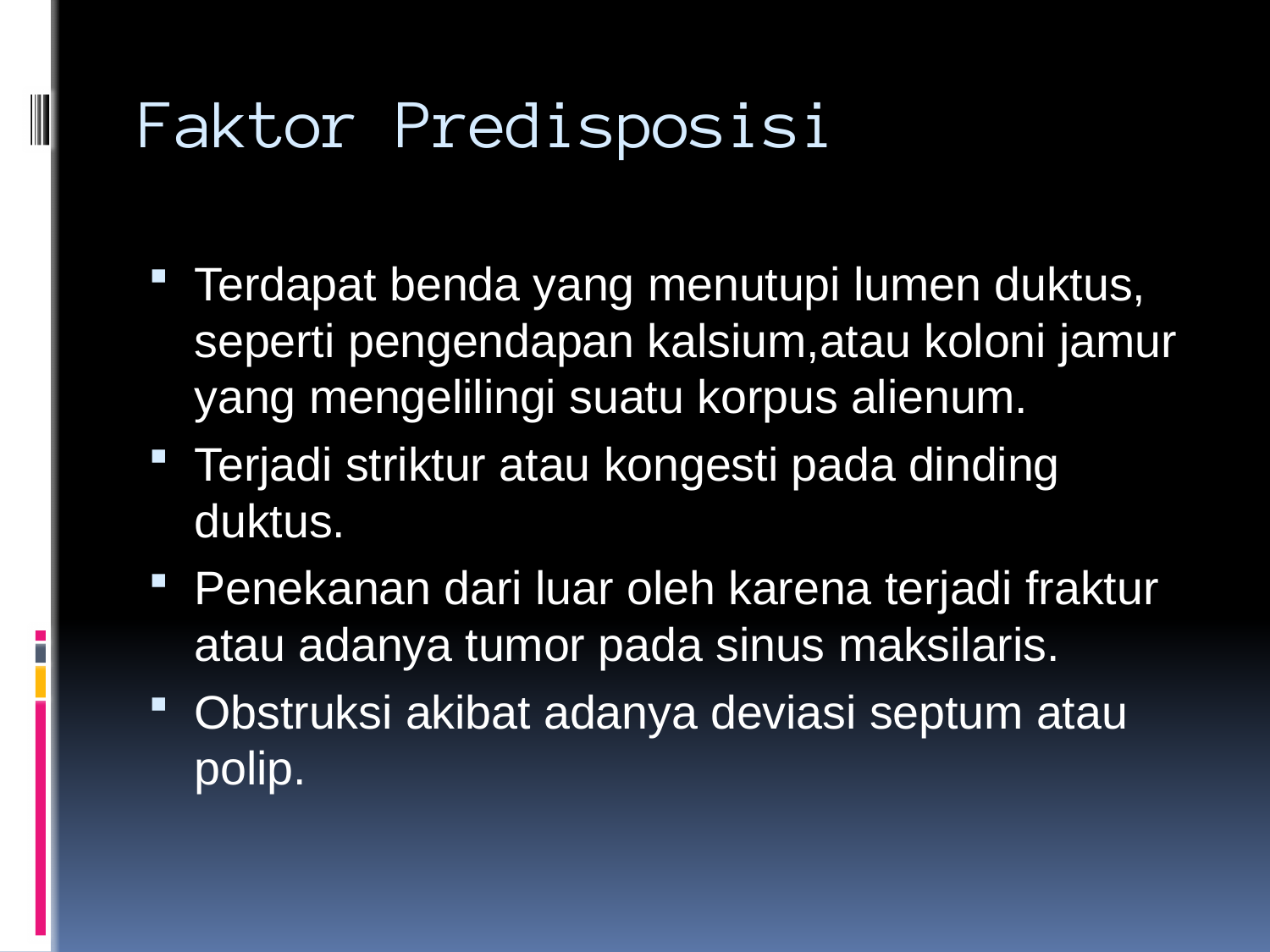

# Faktor Predisposisi
Terdapat benda yang menutupi lumen duktus, seperti pengendapan kalsium,atau koloni jamur yang mengelilingi suatu korpus alienum.
Terjadi striktur atau kongesti pada dinding duktus.
Penekanan dari luar oleh karena terjadi fraktur atau adanya tumor pada sinus maksilaris.
Obstruksi akibat adanya deviasi septum atau polip.